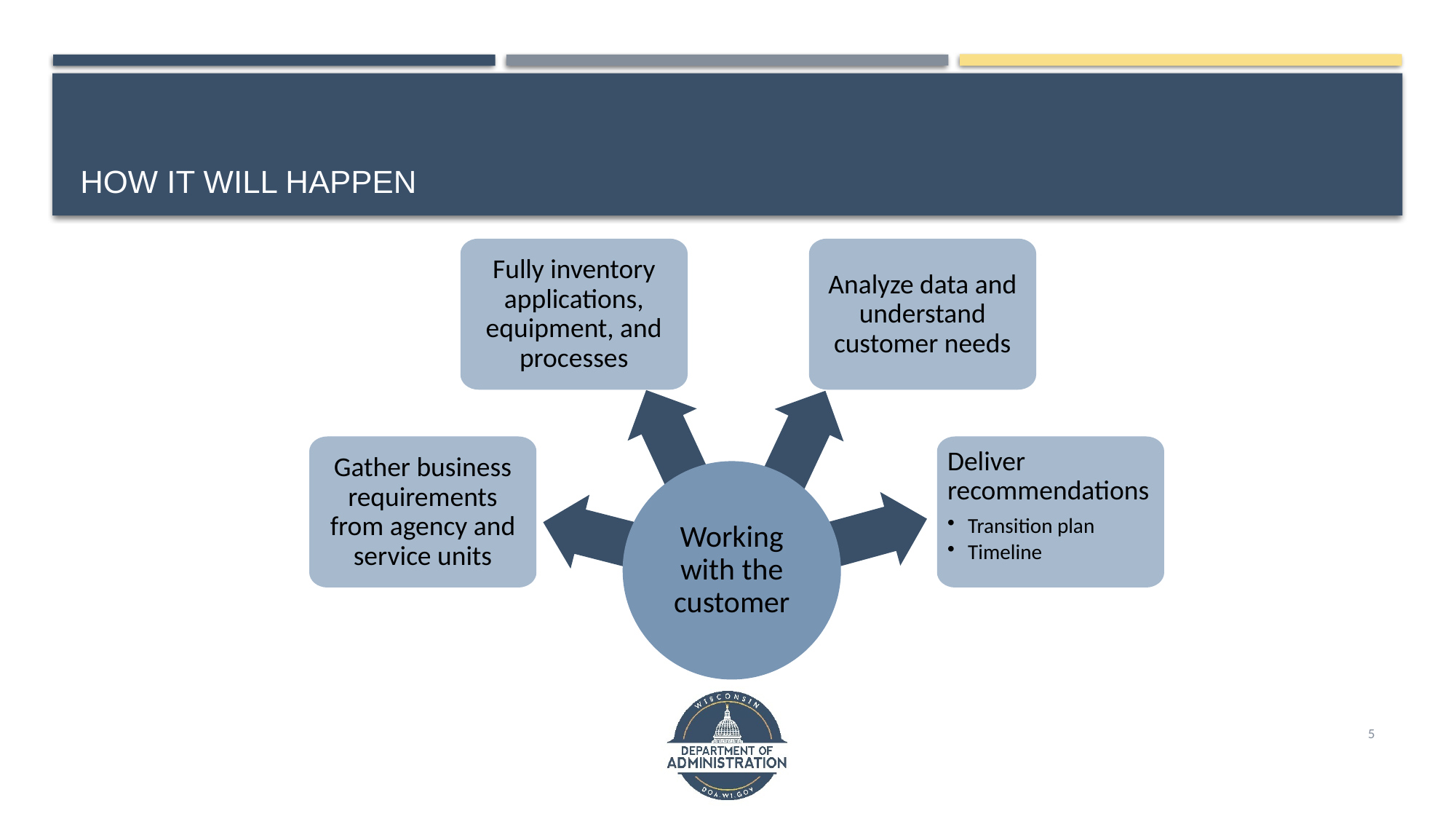

# How it will Happen
Fully inventory applications, equipment, and processes
Analyze data and understand customer needs
Deliver recommendations
Transition plan
Timeline
Gather business requirements from agency and service units

Working with the customer

5